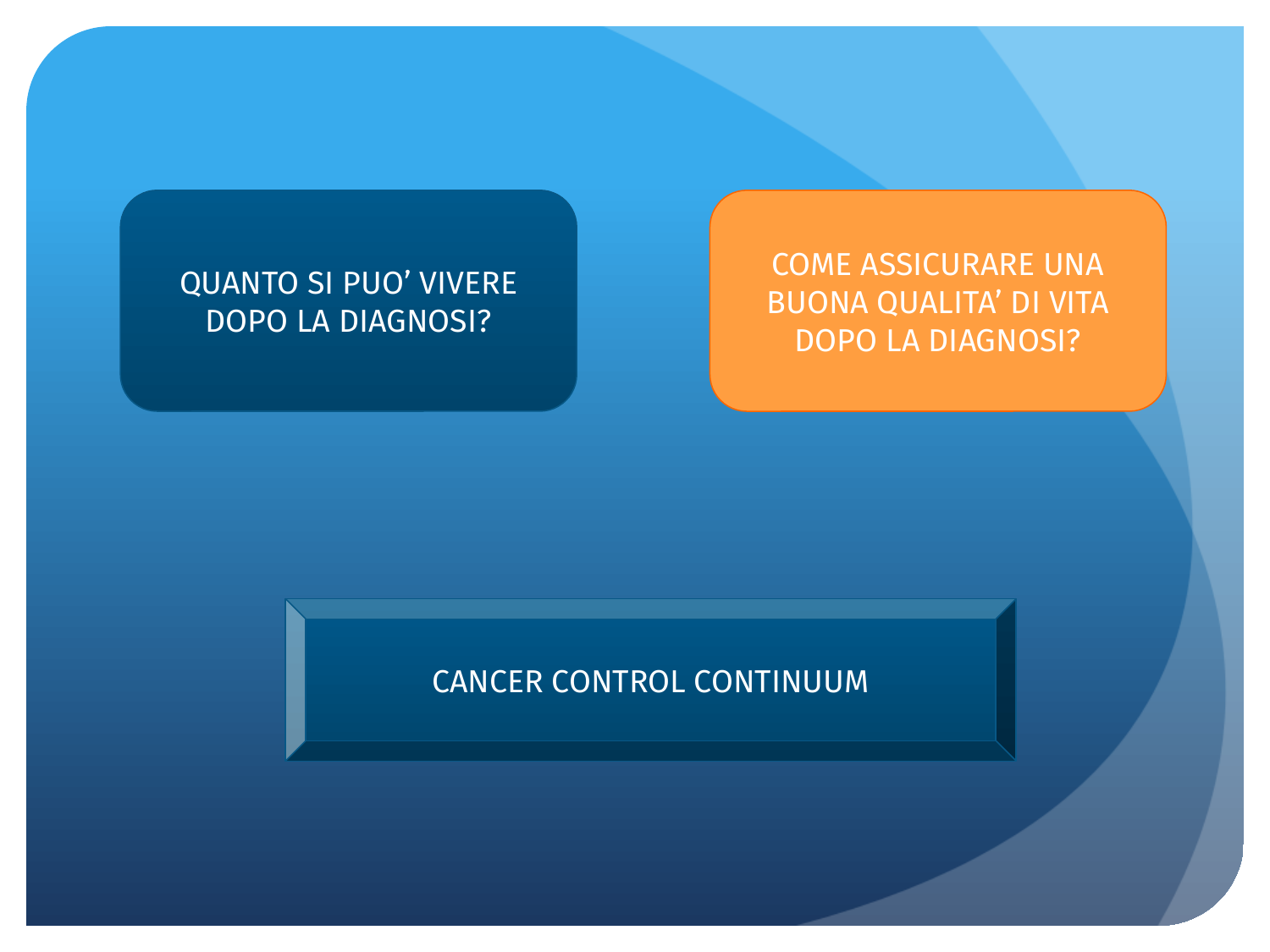

QUANTO SI PUO’ VIVERE DOPO LA DIAGNOSI?
COME ASSICURARE UNA BUONA QUALITA’ DI VITA DOPO LA DIAGNOSI?
CANCER CONTROL CONTINUUM